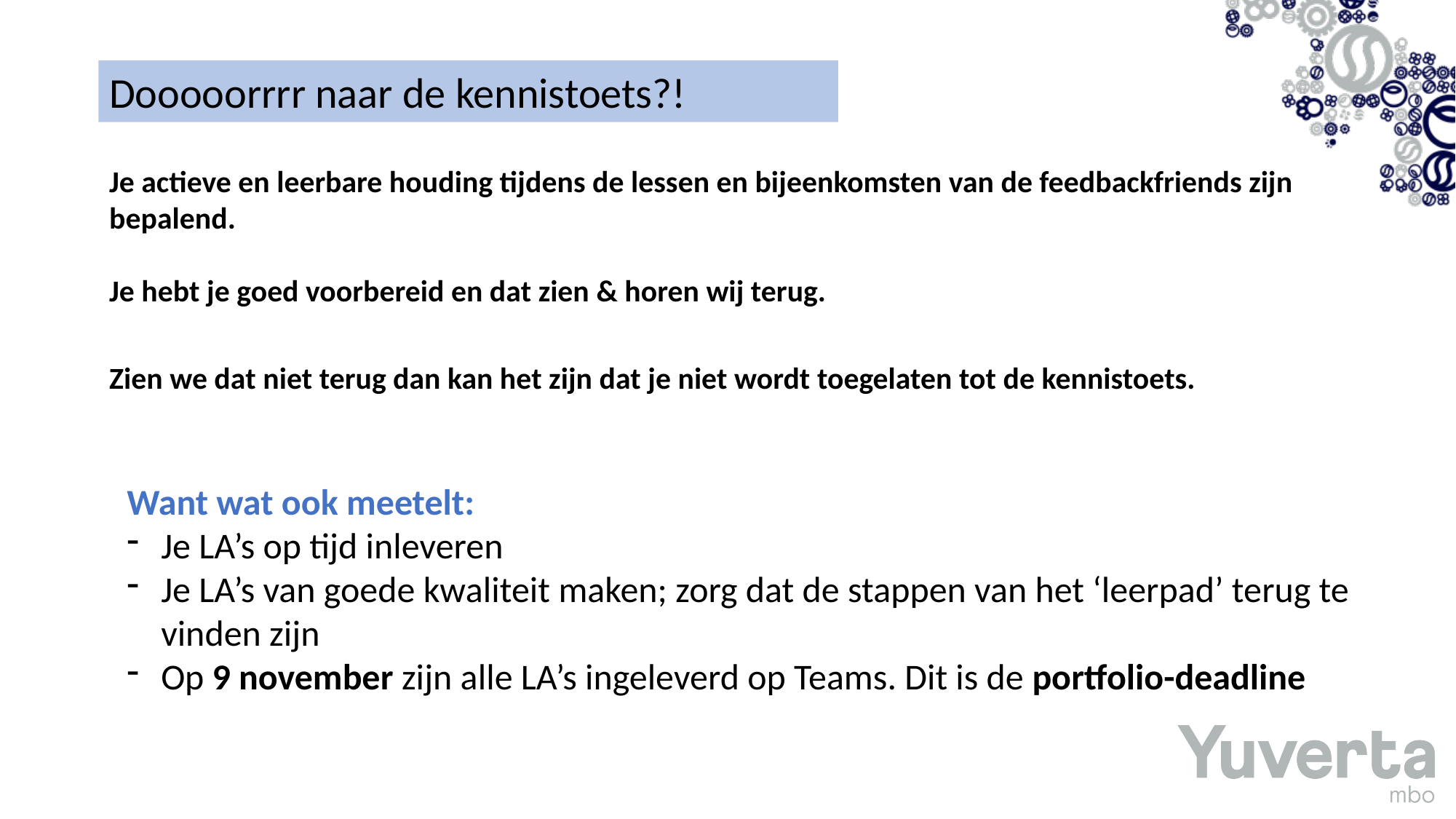

Dooooorrrr naar de kennistoets?!
Je actieve en leerbare houding tijdens de lessen en bijeenkomsten van de feedbackfriends zijn bepalend.

Je hebt je goed voorbereid en dat zien & horen wij terug.

Zien we dat niet terug dan kan het zijn dat je niet wordt toegelaten tot de kennistoets.

Want wat ook meetelt:
Je LA’s op tijd inleveren
Je LA’s van goede kwaliteit maken; zorg dat de stappen van het ‘leerpad’ terug te vinden zijn
Op 9 november zijn alle LA’s ingeleverd op Teams. Dit is de portfolio-deadline